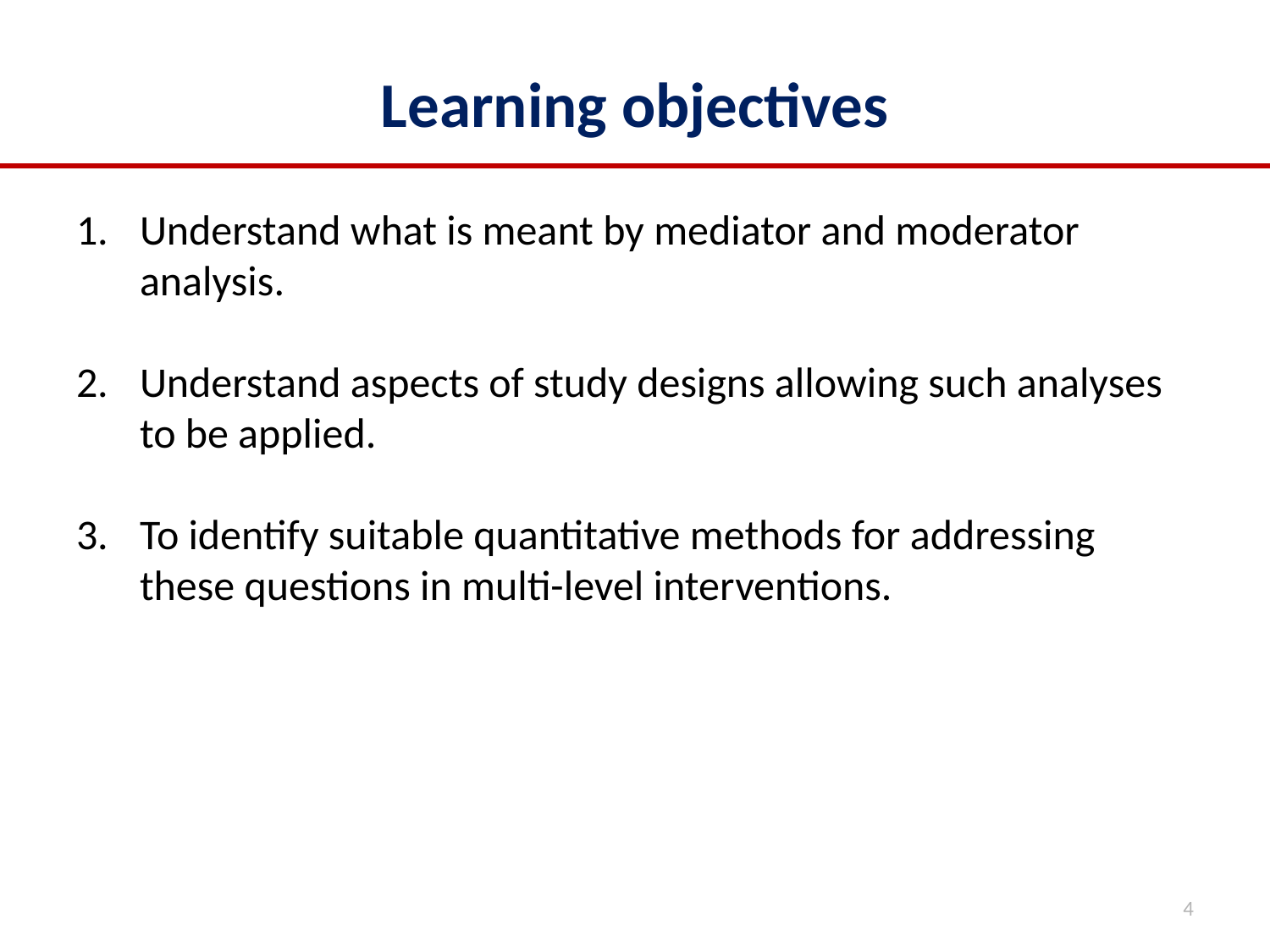

# Learning objectives
Understand what is meant by mediator and moderator analysis.

Understand aspects of study designs allowing such analyses to be applied.

To identify suitable quantitative methods for addressing these questions in multi-level interventions.

4